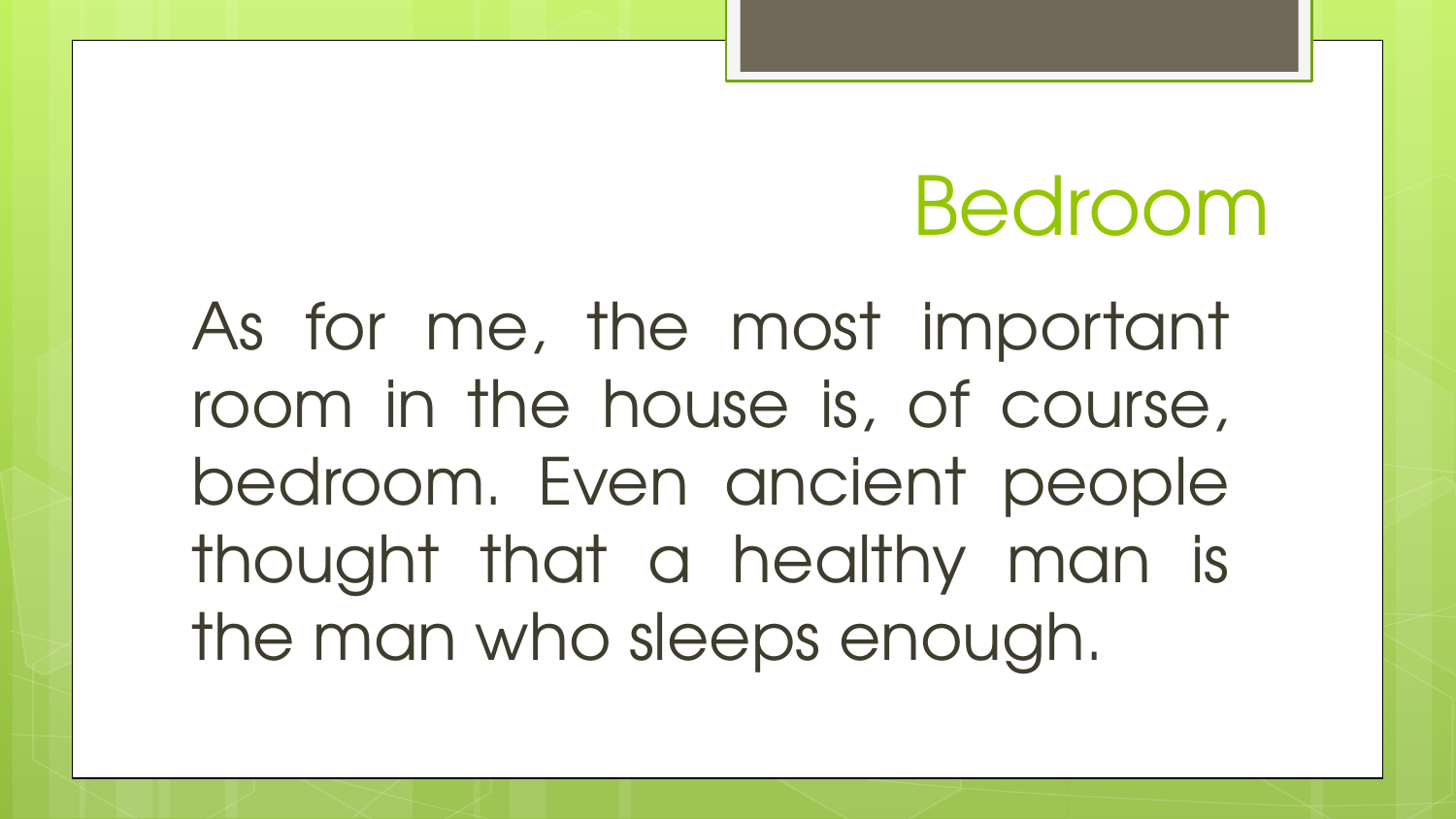

# Bedroom
As for me, the most important room in the house is, of course, bedroom. Even ancient people thought that a healthy man is the man who sleeps enough.